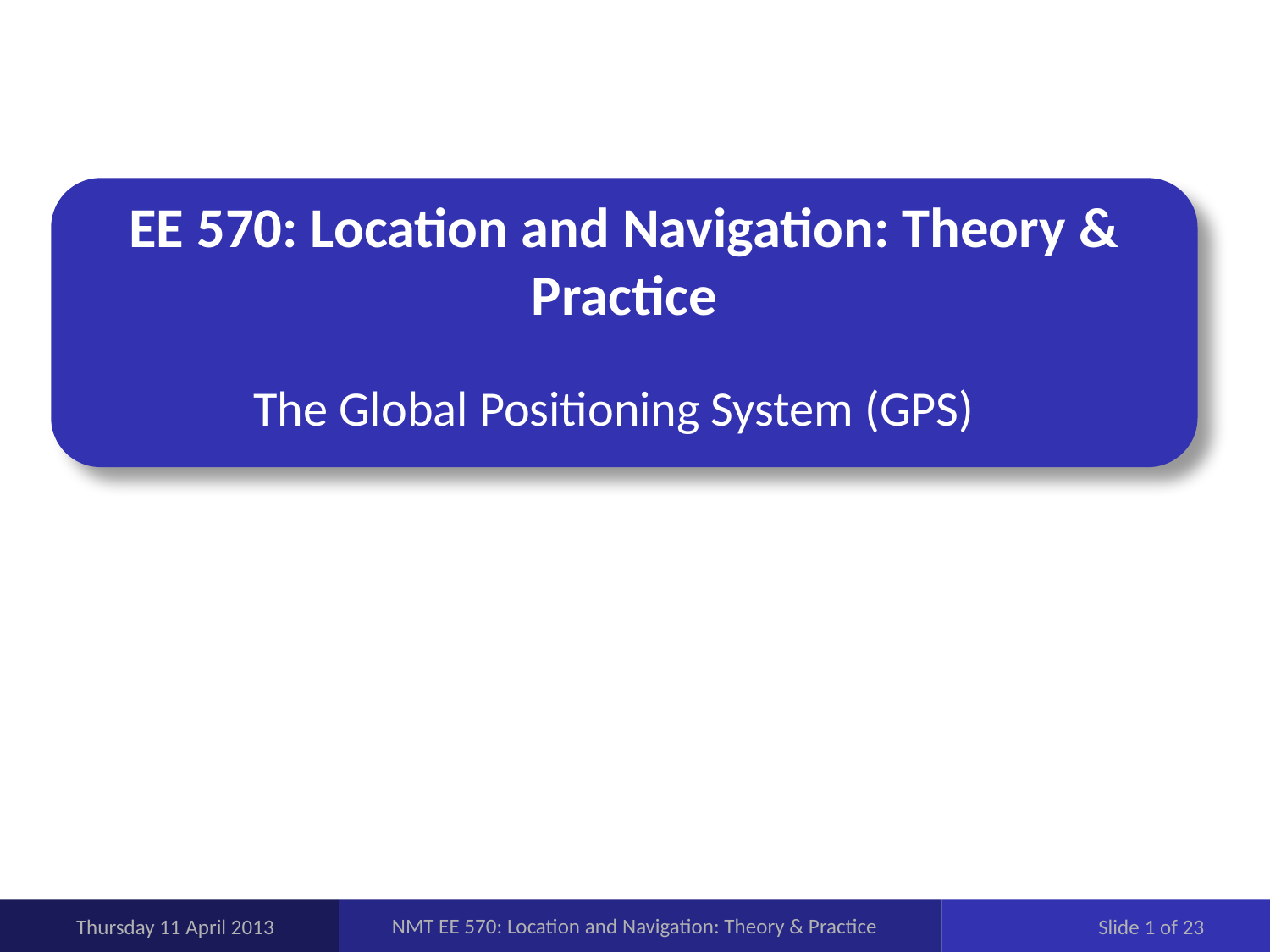

# EE 570: Location and Navigation: Theory & Practice
The Global Positioning System (GPS)
Thursday 11 April 2013
NMT EE 570: Location and Navigation: Theory & Practice
Slide 1 of 23